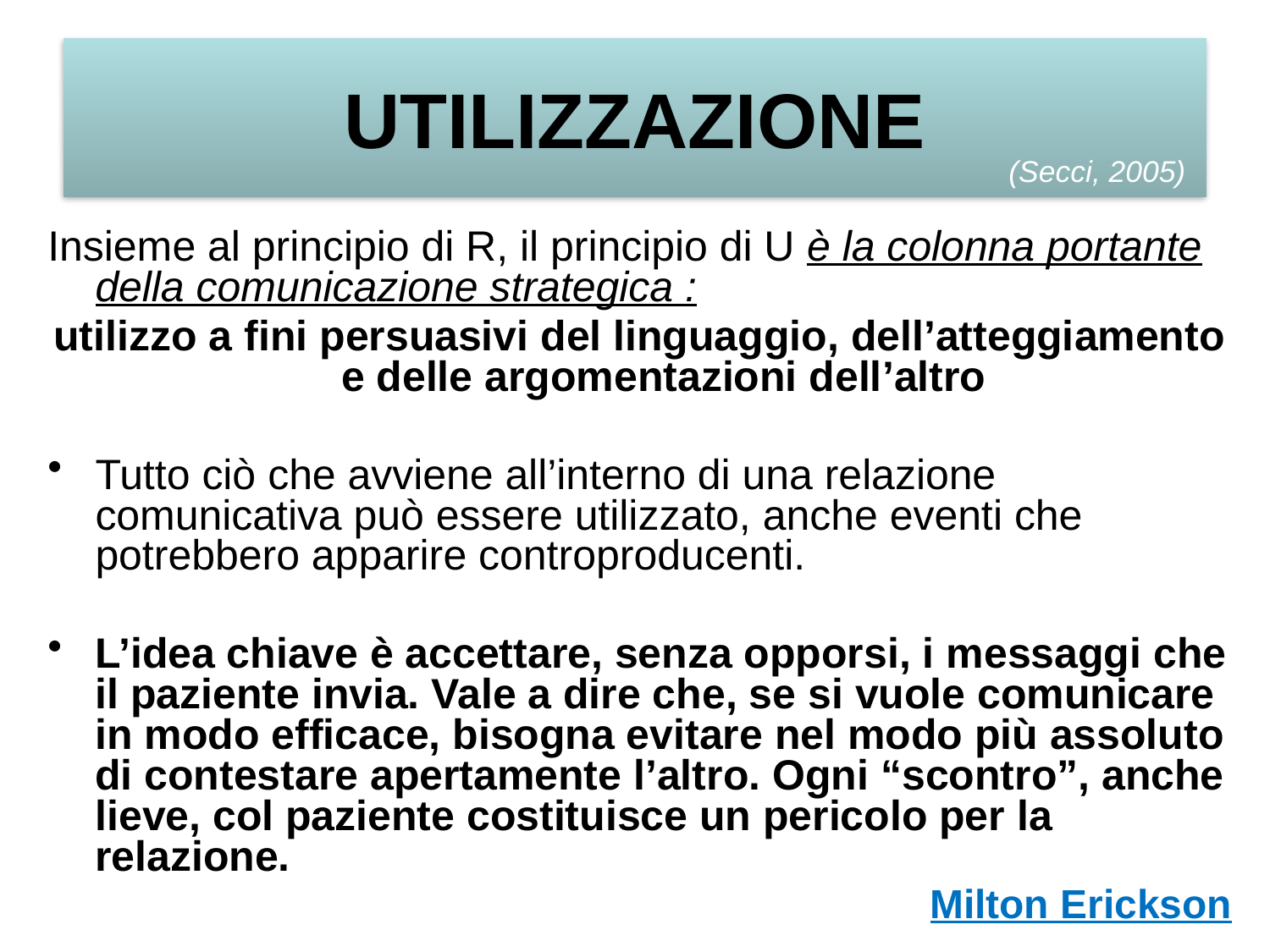

UTILIZZAZIONE
(Secci, 2005)
Insieme al principio di R, il principio di U è la colonna portante della comunicazione strategica :
utilizzo a fini persuasivi del linguaggio, dell’atteggiamento e delle argomentazioni dell’altro

Tutto ciò che avviene all’interno di una relazione comunicativa può essere utilizzato, anche eventi che potrebbero apparire controproducenti.

L’idea chiave è accettare, senza opporsi, i messaggi che il paziente invia. Vale a dire che, se si vuole comunicare in modo efficace, bisogna evitare nel modo più assoluto di contestare apertamente l’altro. Ogni “scontro”, anche lieve, col paziente costituisce un pericolo per la relazione.
Milton Erickson